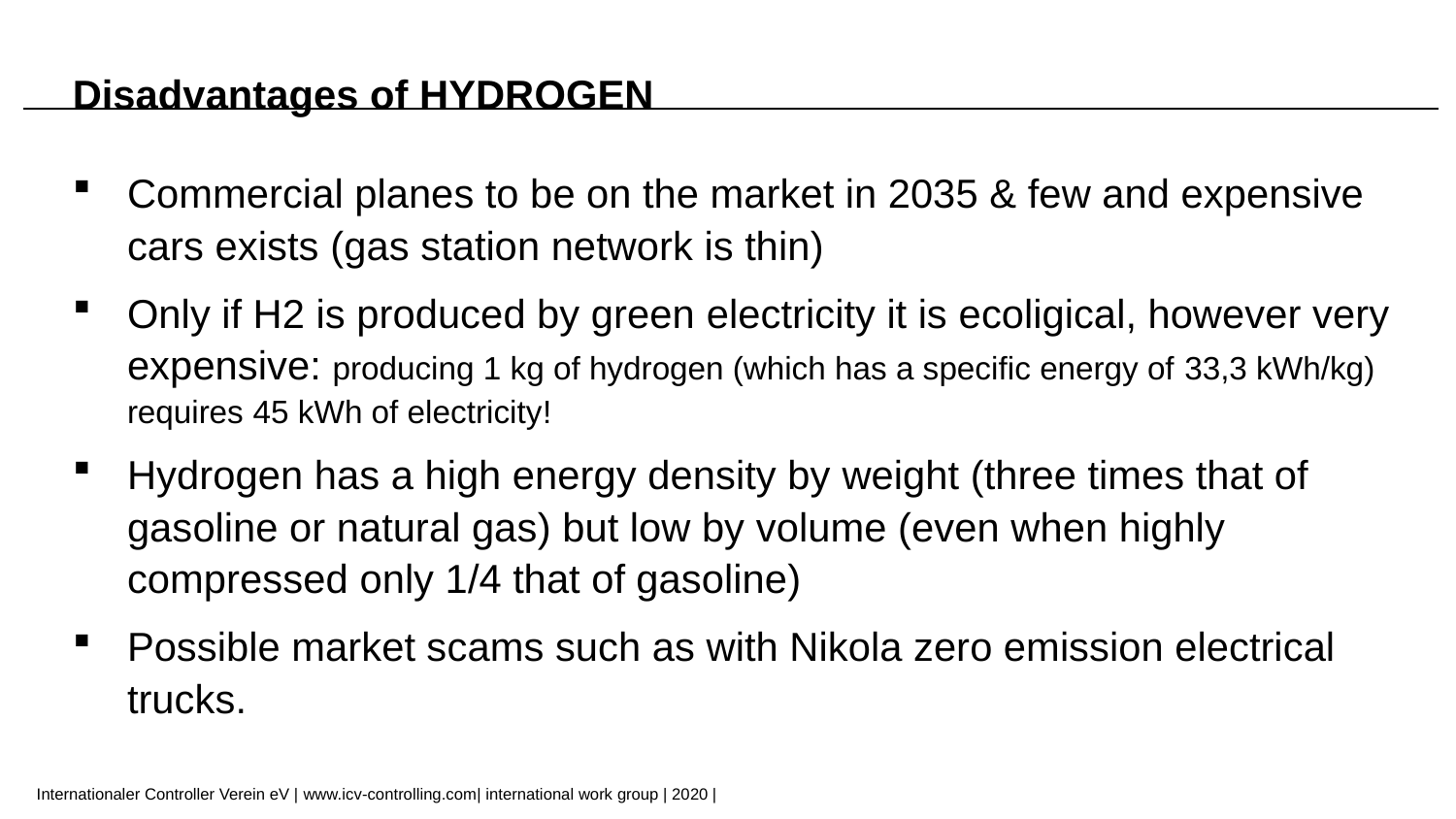

Disadvantages of HYDROGEN
Commercial planes to be on the market in 2035 & few and expensive cars exists (gas station network is thin)
Only if H2 is produced by green electricity it is ecoligical, however very expensive: producing 1 kg of hydrogen (which has a specific energy of 33,3 kWh/kg) requires 45 kWh of electricity!
Hydrogen has a high energy density by weight (three times that of gasoline or natural gas) but low by volume (even when highly compressed only 1/4 that of gasoline)
Possible market scams such as with Nikola zero emission electrical trucks.

|  |
| --- |
|  |
|  |
|  |
|  |